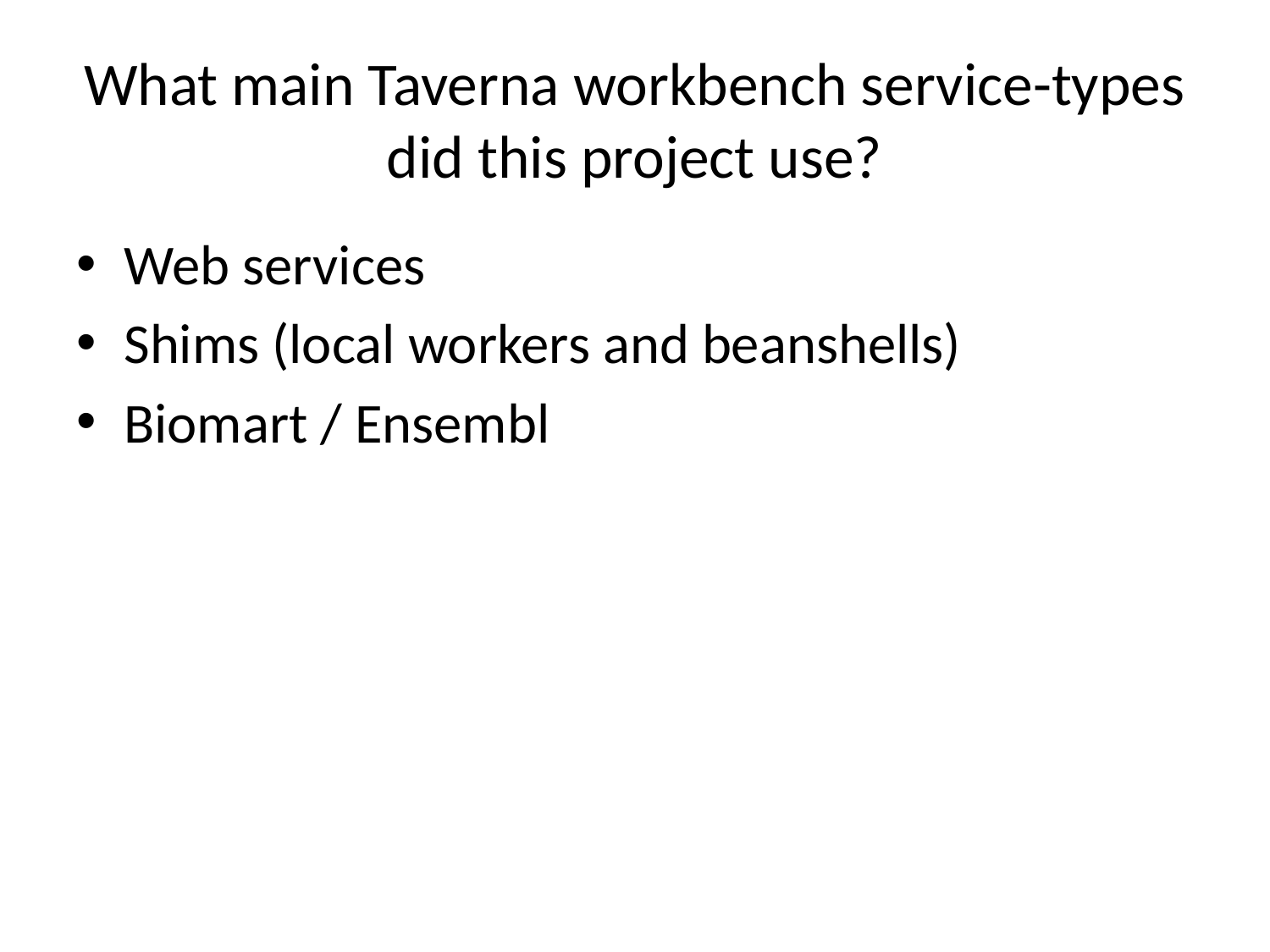

# What main Taverna workbench service-types did this project use?
Web services
Shims (local workers and beanshells)
Biomart / Ensembl